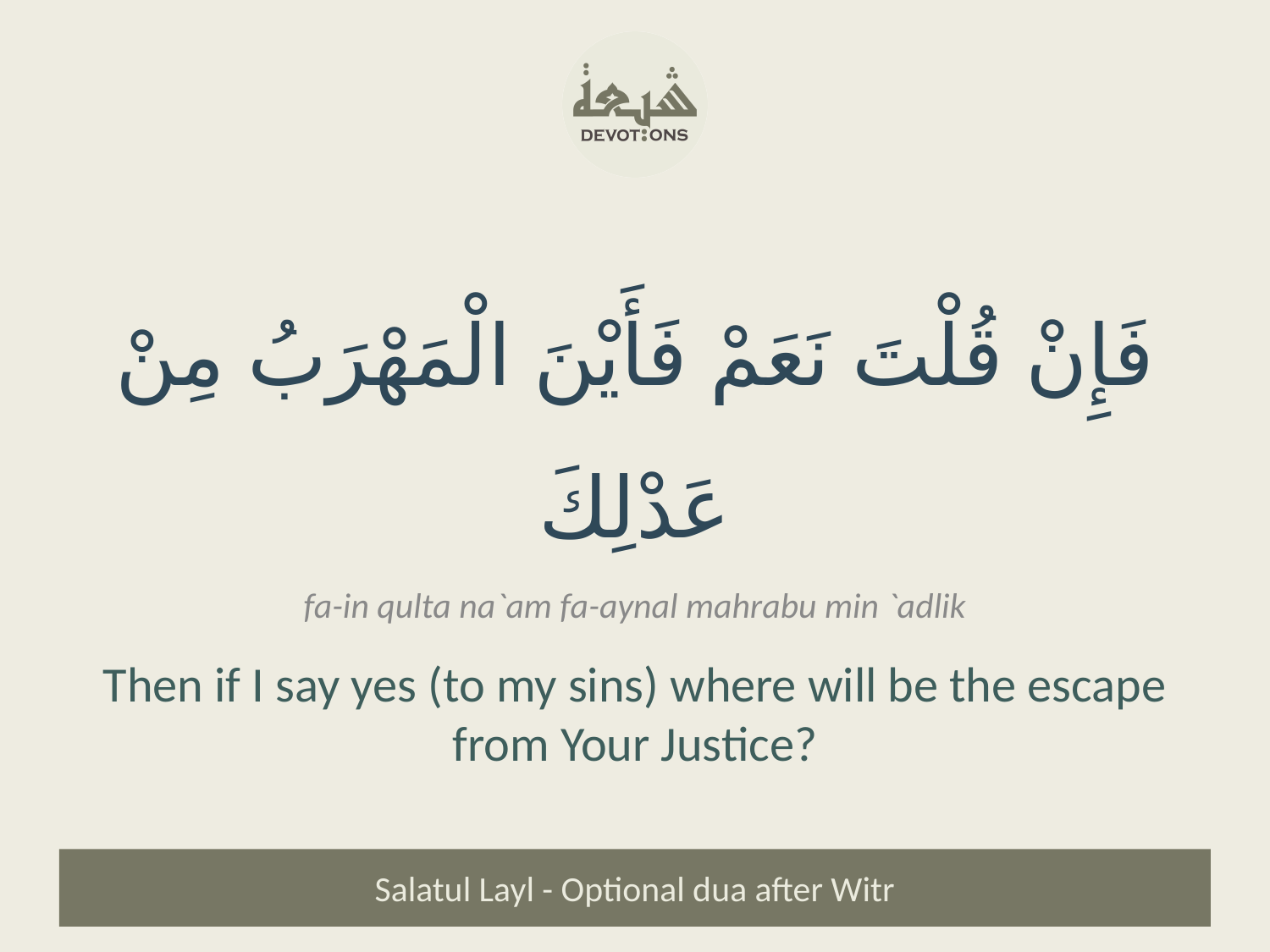

فَإِنْ قُلْتَ نَعَمْ فَأَيْنَ الْمَهْرَبُ مِنْ عَدْلِكَ
fa-in qulta na`am fa-aynal mahrabu min `adlik
Then if I say yes (to my sins) where will be the escape from Your Justice?
Salatul Layl - Optional dua after Witr